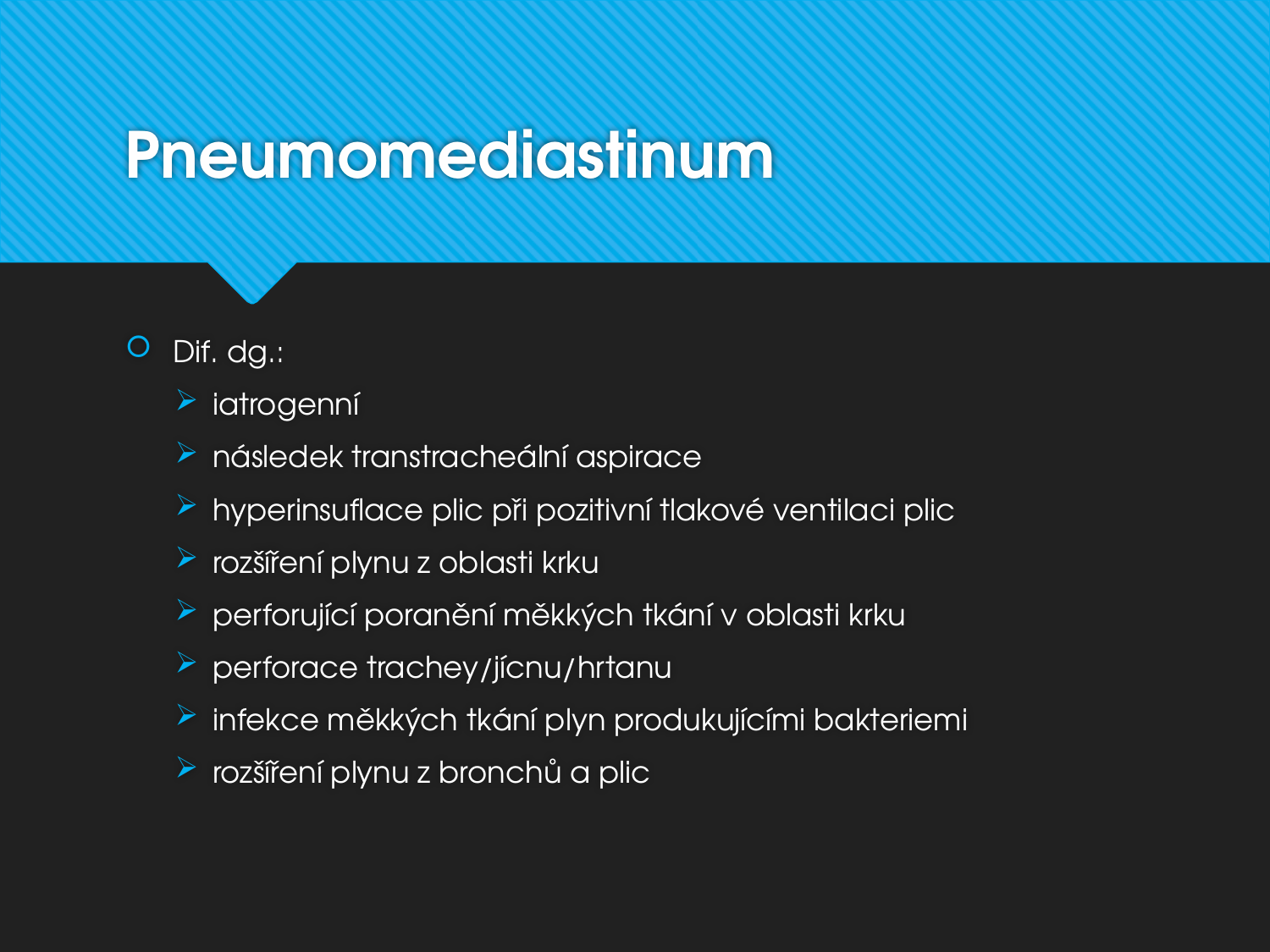

# Pneumomediastinum
Dif. dg.:
iatrogenní
následek transtracheální aspirace
hyperinsuflace plic při pozitivní tlakové ventilaci plic
rozšíření plynu z oblasti krku
perforující poranění měkkých tkání v oblasti krku
perforace trachey/jícnu/hrtanu
infekce měkkých tkání plyn produkujícími bakteriemi
rozšíření plynu z bronchů a plic